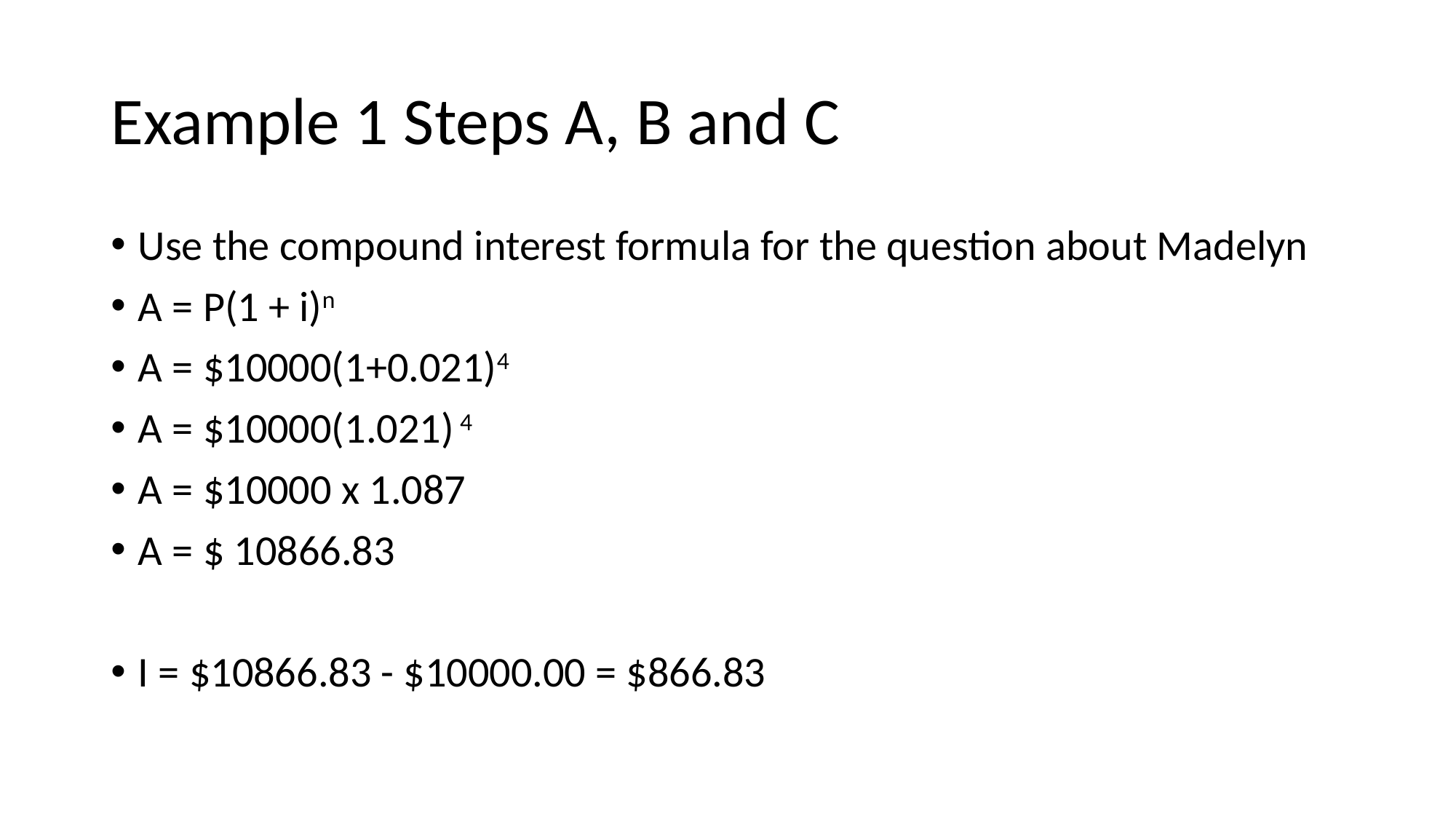

# Example 1 Steps A, B and C
Use the compound interest formula for the question about Madelyn
A = P(1 + i)n
A = $10000(1+0.021)4
A = $10000(1.021) 4
A = $10000 x 1.087
A = $ 10866.83

I = $10866.83 - $10000.00 = $866.83